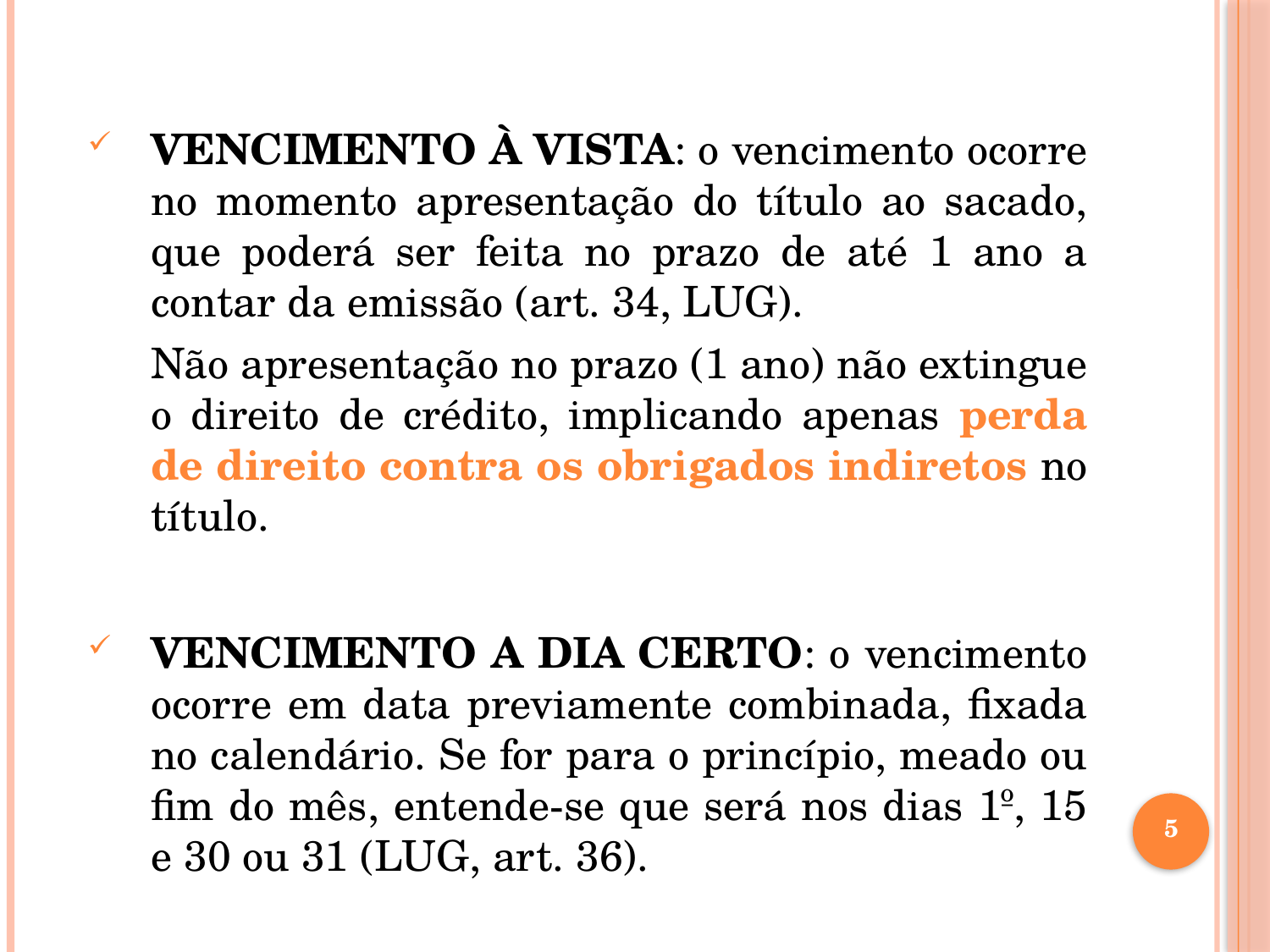

VENCIMENTO À VISTA: o vencimento ocorre no momento apresentação do título ao sacado, que poderá ser feita no prazo de até 1 ano a contar da emissão (art. 34, LUG).
	Não apresentação no prazo (1 ano) não extingue o direito de crédito, implicando apenas perda de direito contra os obrigados indiretos no título.

VENCIMENTO A DIA CERTO: o vencimento ocorre em data previamente combinada, fixada no calendário. Se for para o princípio, meado ou fim do mês, entende-se que será nos dias 1º, 15 e 30 ou 31 (LUG, art. 36).

5